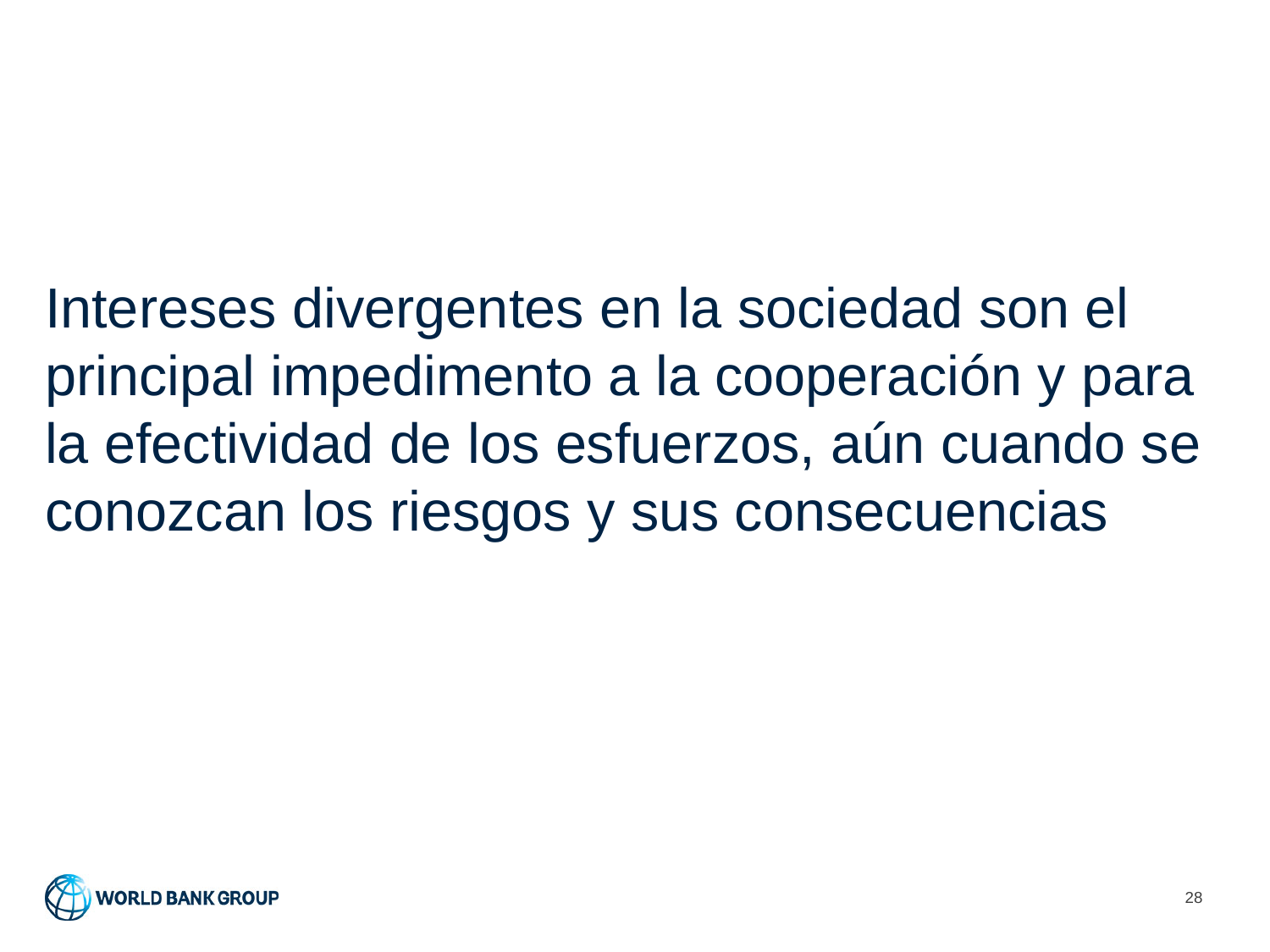

# Intereses divergentes en la sociedad son el principal impedimento a la cooperación y para la efectividad de los esfuerzos, aún cuando se conozcan los riesgos y sus consecuencias
28